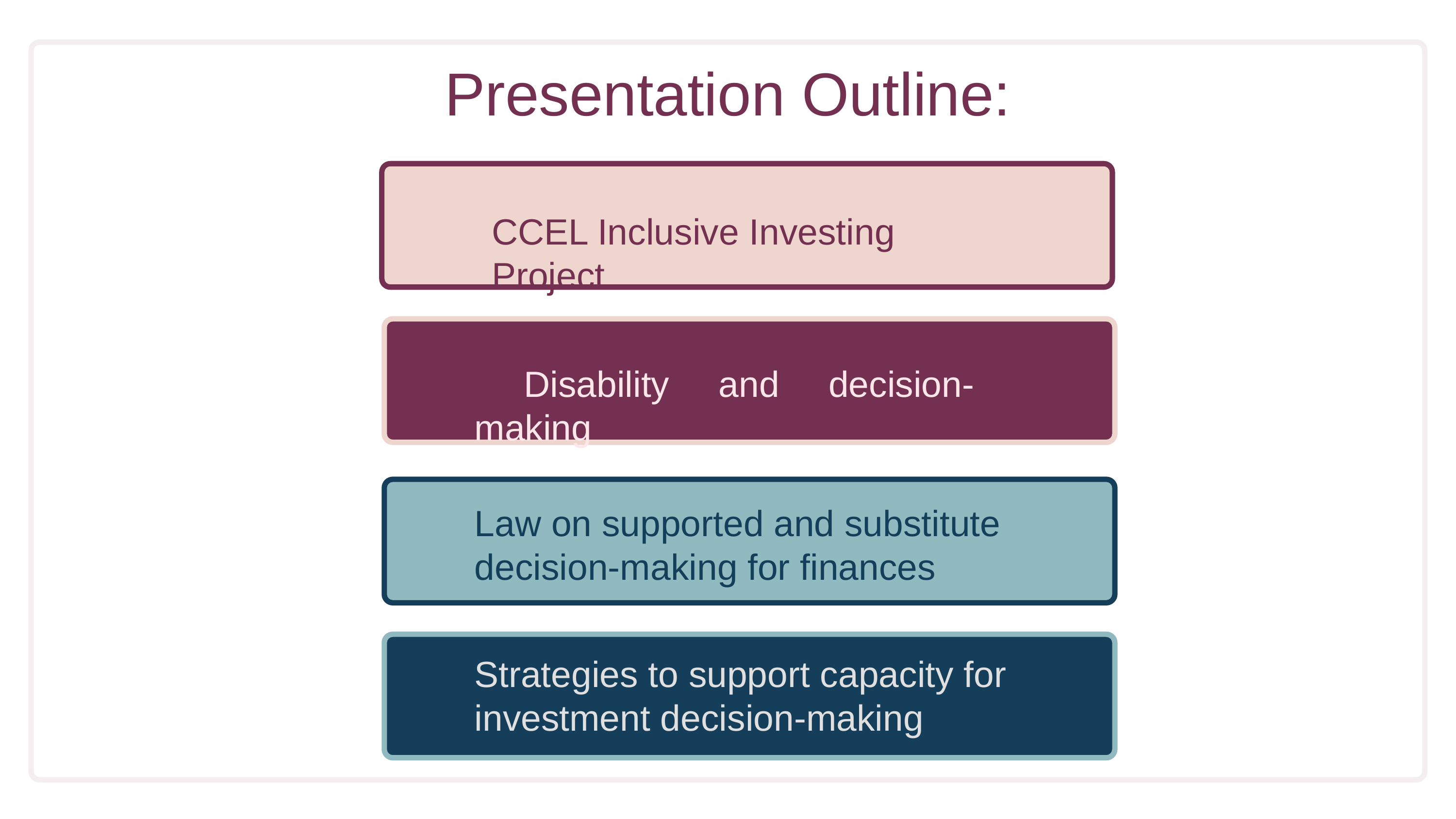

Presentation Outline:

CCEL Inclusive Investing Project

 Disability and decision-making

Law on supported and substitute decision-making for finances

Strategies to support capacity for investment decision-making